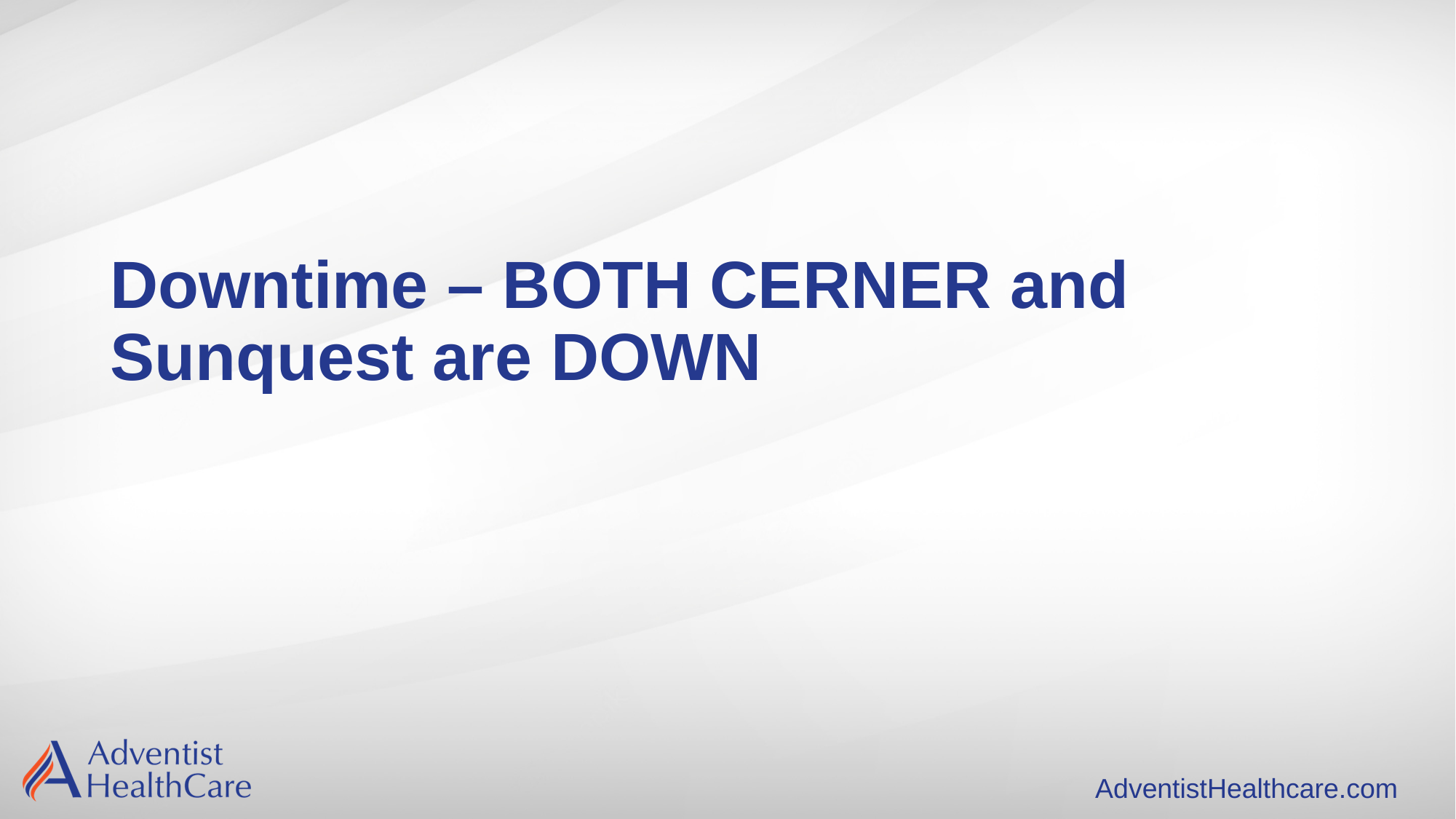

# Downtime – BOTH CERNER and Sunquest are DOWN
AdventistHealthcare.com